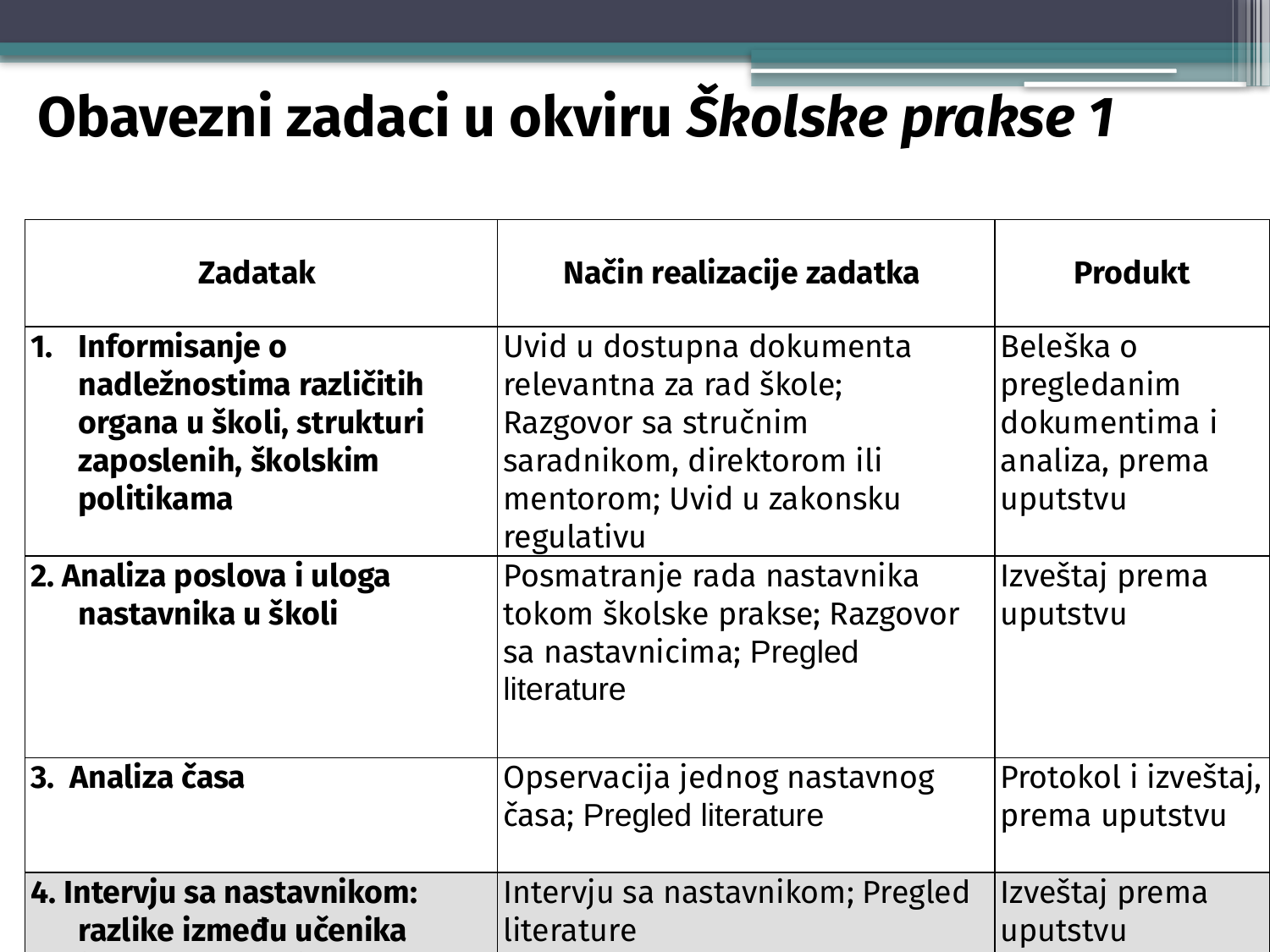

Obavezni zadaci u okviru Školske prakse 1
| Zadatak | Način realizacije zadatka | Produkt |
| --- | --- | --- |
| Informisanje o nadležnostima različitih organa u školi, strukturi zaposlenih, školskim politikama | Uvid u dostupna dokumenta relevantna za rad škole; Razgovor sa stručnim saradnikom, direktorom ili mentorom; Uvid u zakonsku regulativu | Beleška o pregledanim dokumentima i analiza, prema uputstvu |
| 2. Analiza poslova i uloga nastavnika u školi | Posmatranje rada nastavnika tokom školske prakse; Razgovor sa nastavnicima; Pregled literature | Izveštaj prema uputstvu |
| 3. Analiza časa | Opservacija jednog nastavnog časa; Pregled literature | Protokol i izveštaj, prema uputstvu |
| 4. Intervju sa nastavnikom: razlike između učenika (master studije) | Intervju sa nastavnikom; Pregled literature | Izveštaj prema uputstvu |